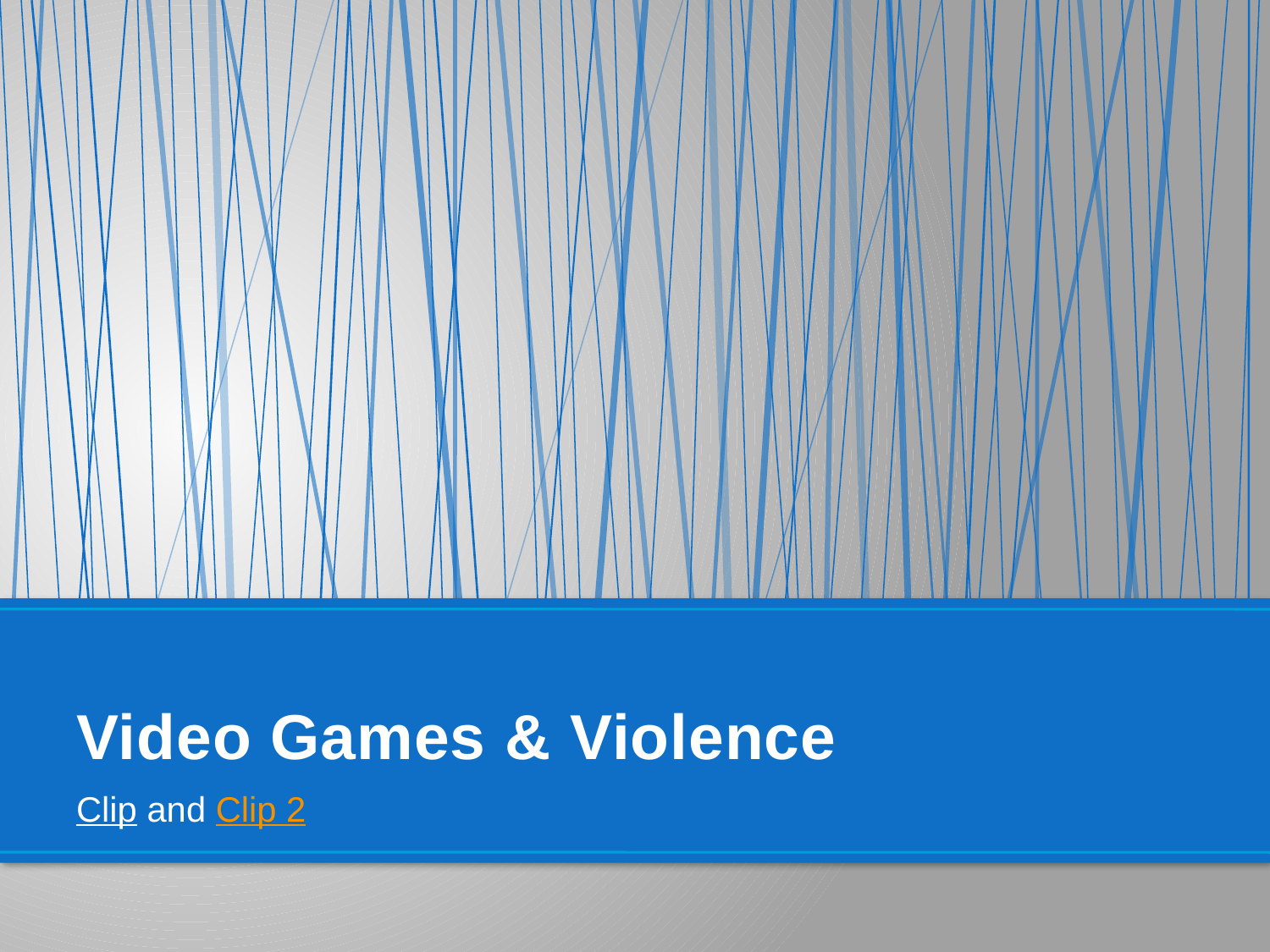

# Video Games & Violence
Clip and Clip 2